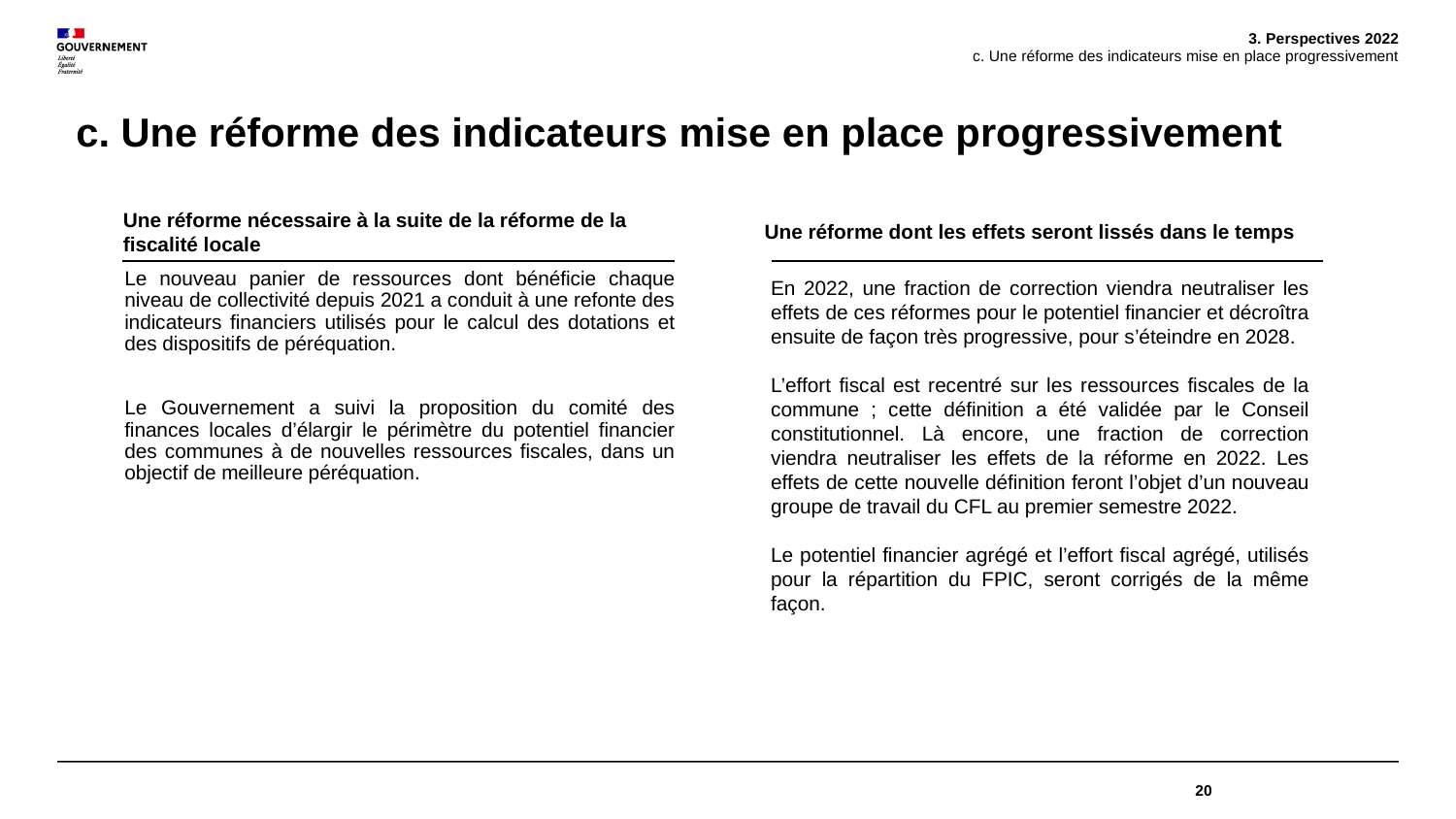

3. Perspectives 2022
c. Une réforme des indicateurs mise en place progressivement
c. Une réforme des indicateurs mise en place progressivement
Une réforme nécessaire à la suite de la réforme de la fiscalité locale
Une réforme dont les effets seront lissés dans le temps
Le nouveau panier de ressources dont bénéficie chaque niveau de collectivité depuis 2021 a conduit à une refonte des indicateurs financiers utilisés pour le calcul des dotations et des dispositifs de péréquation.

Le Gouvernement a suivi la proposition du comité des finances locales d’élargir le périmètre du potentiel financier des communes à de nouvelles ressources fiscales, dans un objectif de meilleure péréquation.
En 2022, une fraction de correction viendra neutraliser les effets de ces réformes pour le potentiel financier et décroîtra ensuite de façon très progressive, pour s’éteindre en 2028.

L’effort fiscal est recentré sur les ressources fiscales de la commune ; cette définition a été validée par le Conseil constitutionnel. Là encore, une fraction de correction viendra neutraliser les effets de la réforme en 2022. Les effets de cette nouvelle définition feront l’objet d’un nouveau groupe de travail du CFL au premier semestre 2022.

Le potentiel financier agrégé et l’effort fiscal agrégé, utilisés pour la répartition du FPIC, seront corrigés de la même façon.
20